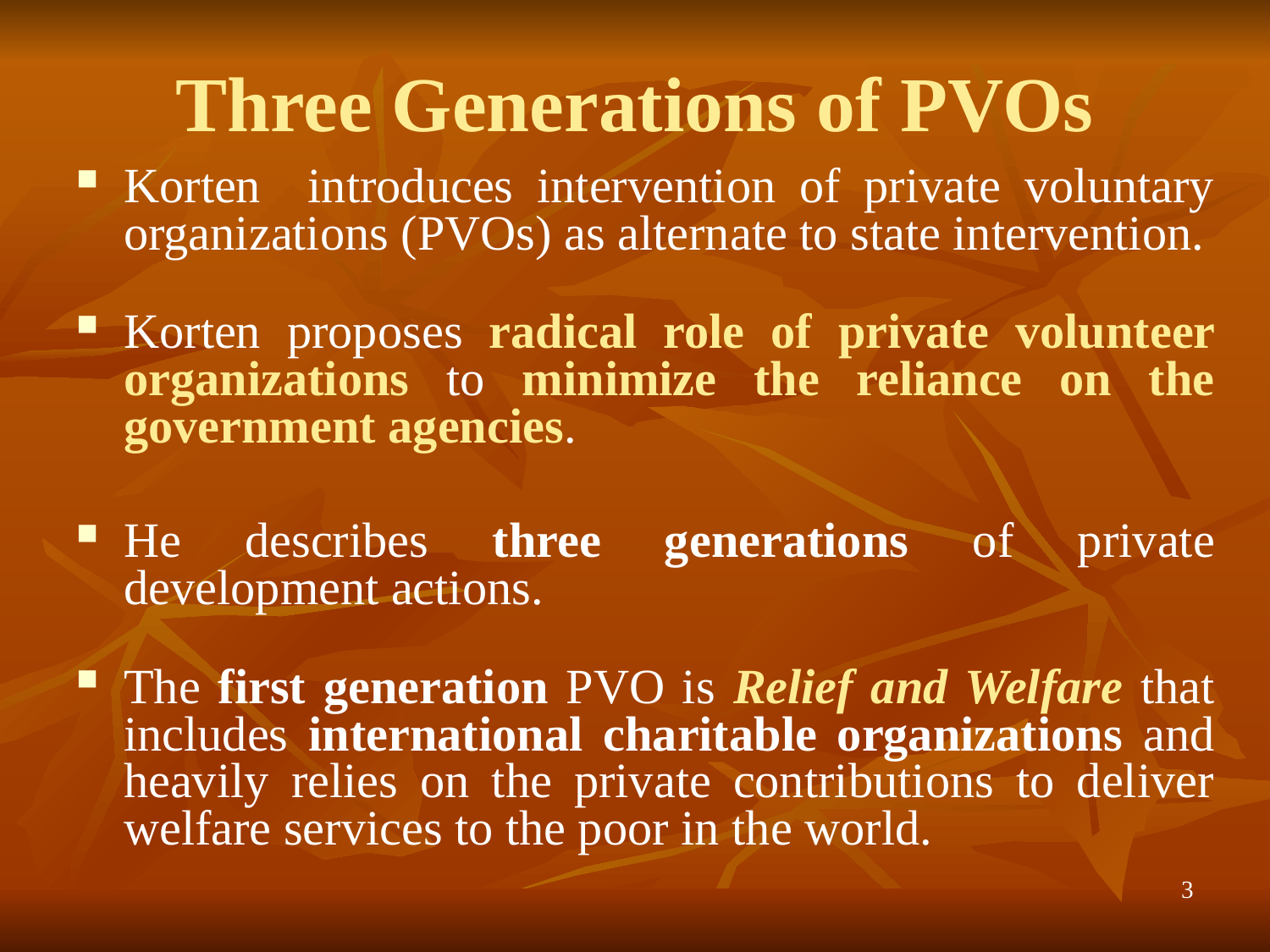

# Three Generations of PVOs
Korten  introduces intervention of private voluntary organizations (PVOs) as alternate to state intervention.

Korten proposes radical role of private volunteer organizations to minimize the reliance on the government agencies.

He describes three generations of private development actions.

The first generation PVO is Relief and Welfare that includes international charitable organizations and heavily relies on the private contributions to deliver welfare services to the poor in the world.
3